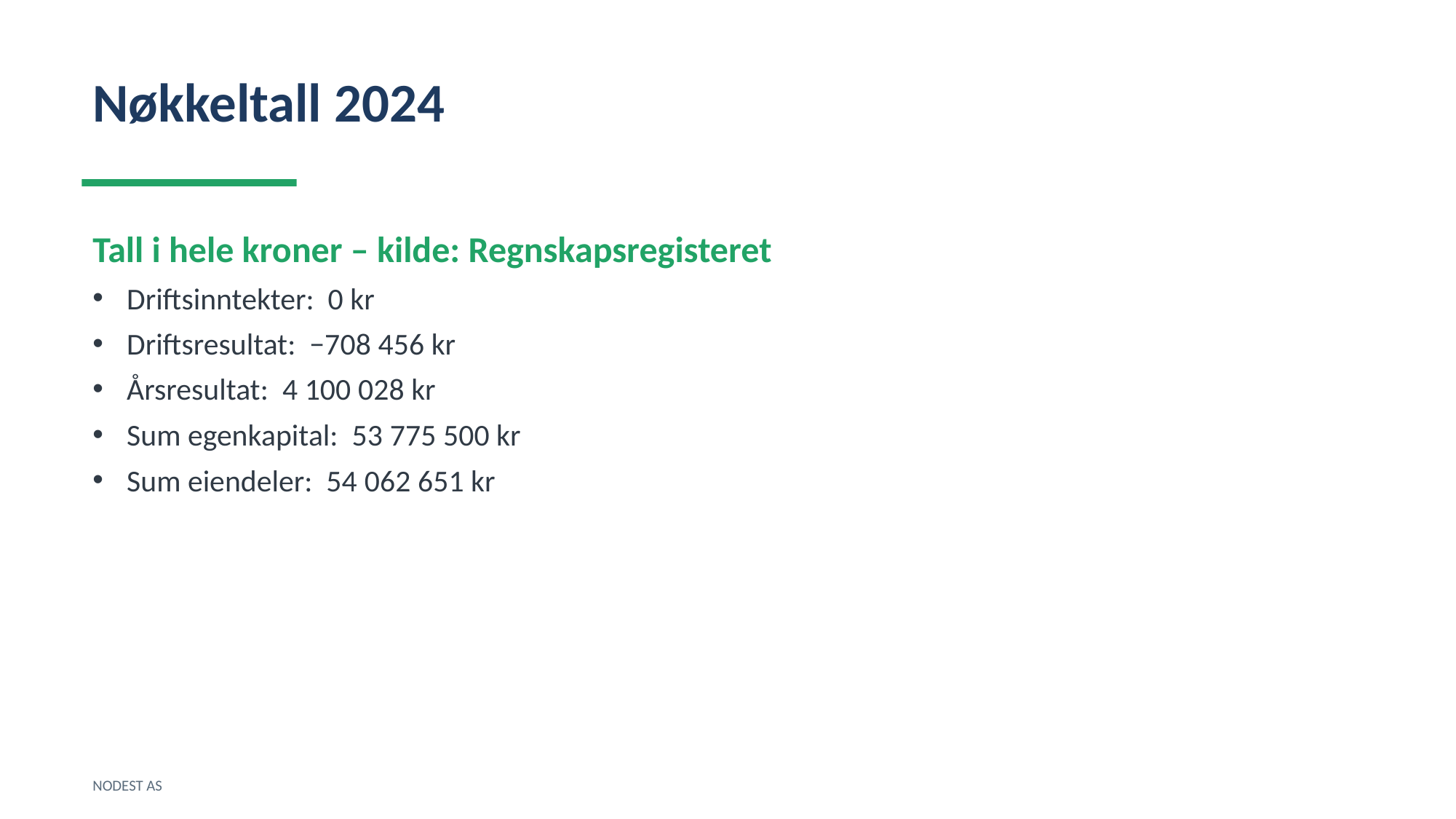

Nøkkeltall 2024

Tall i hele kroner – kilde: Regnskapsregisteret
Driftsinntekter:  0 kr
Driftsresultat:  −708 456 kr
Årsresultat:  4 100 028 kr
Sum egenkapital:  53 775 500 kr
Sum eiendeler:  54 062 651 kr
NODEST AS